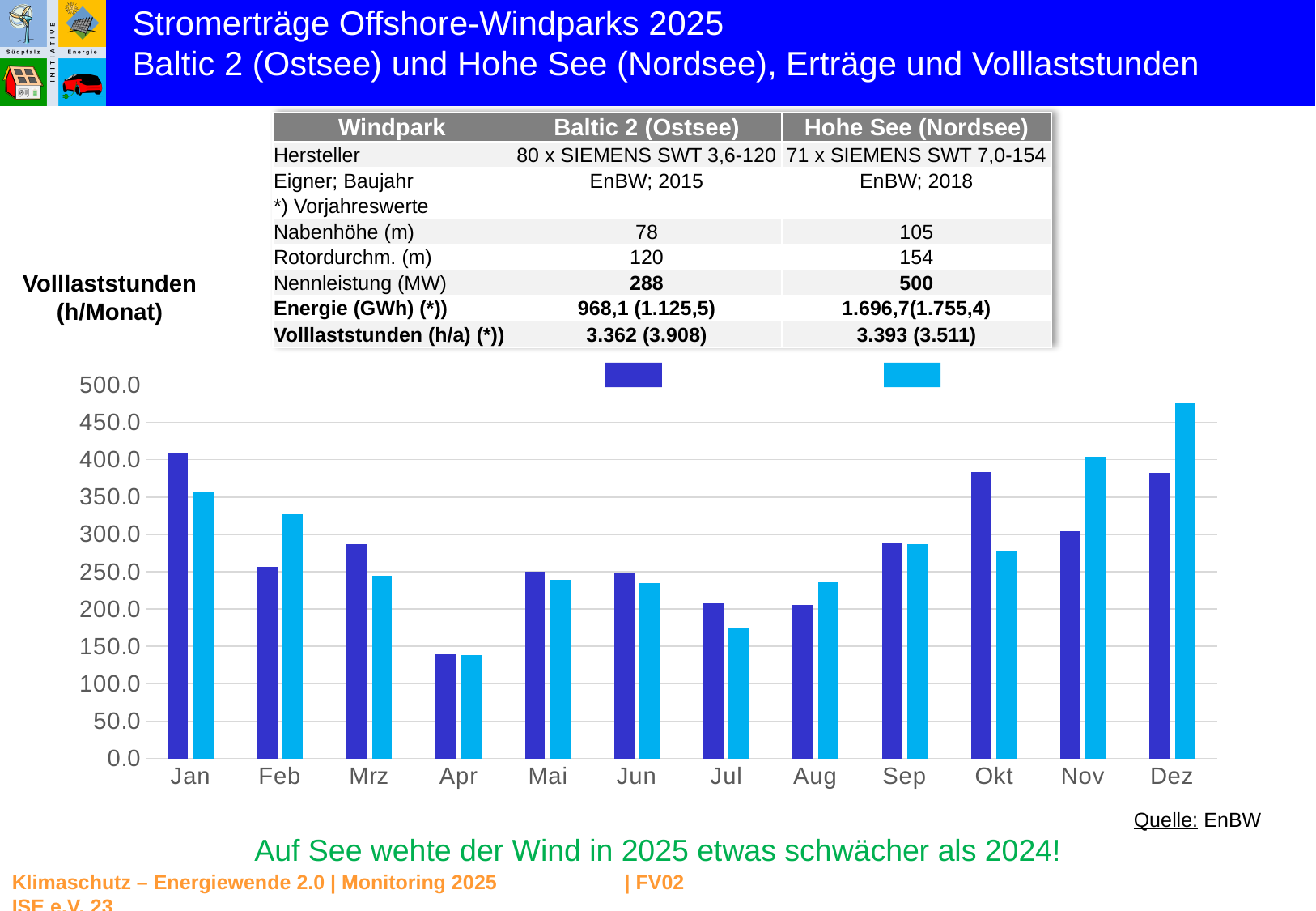

Stromerträge Offshore-Windparks 2025
Baltic 2 (Ostsee) und Hohe See (Nordsee), Erträge und Volllaststunden
| Windpark | Baltic 2 (Ostsee) | Hohe See (Nordsee) |
| --- | --- | --- |
| Hersteller | 80 x SIEMENS SWT 3,6-120 | 71 x SIEMENS SWT 7,0-154 |
| Eigner; Baujahr | EnBW; 2015 | EnBW; 2018 |
| \*) Vorjahreswerte |  |  |
| Nabenhöhe (m) | 78 | 105 |
| Rotordurchm. (m) | 120 | 154 |
| Nennleistung (MW) | 288 | 500 |
| Energie (GWh) (\*)) | 968,1 (1.125,5) | 1.696,7(1.755,4) |
| Volllaststunden (h/a) (\*)) | 3.362 (3.908) | 3.393 (3.511) |
Volllaststunden
(h/Monat)

### Chart

| Category |  |  |
|---|---|---|
| Jan | 408.5678784722227 | 356.2545859999995 |
| Feb | 256.07345486111114 | 326.9355520000002 |
| Mrz | 287.3218229166668 | 244.84621399999978 |
| Apr | 139.1692222222224 | 138.47721600000008 |
| Mai | 250.1303055555557 | 238.84096200000027 |
| Jun | 247.62865625000035 | 234.6307339999995 |
| Jul | 207.55311111111104 | 175.085456 |
| Aug | 205.98811111111075 | 235.70720000000026 |
| Sep | 289.03206944444463 | 287.02950399999975 |
| Okt | 383.80013888888857 | 276.94351999999986 |
| Nov | 303.7096666666664 | 403.51682799999986 |
| Dez | 382.59572222222215 | 475.1353900000007 |
Quelle: EnBW
Auf See wehte der Wind in 2025 etwas schwächer als 2024!